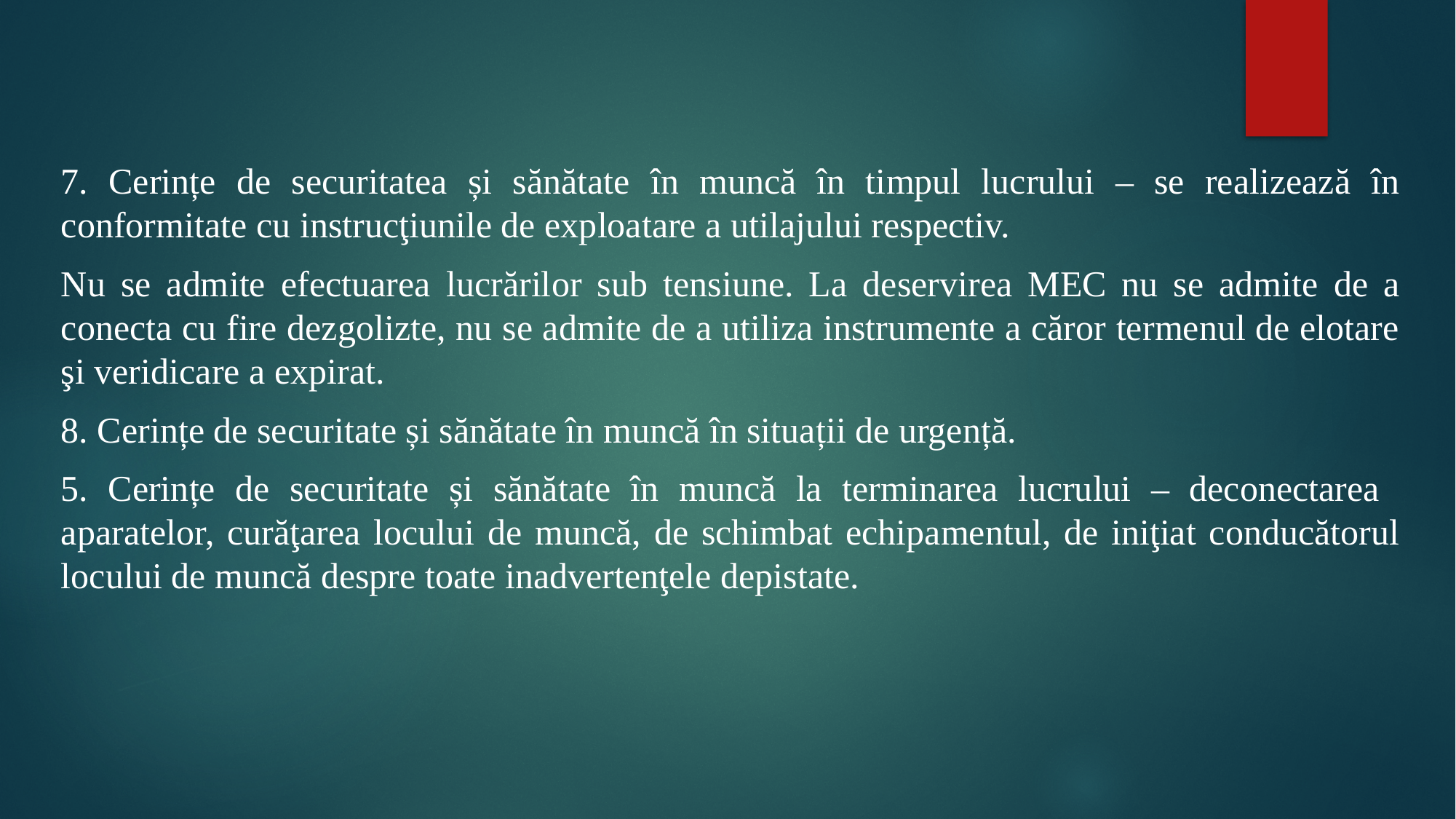

#
7. Cerințe de securitatea și sănătate în muncă în timpul lucrului – se realizează în conformitate cu instrucţiunile de exploatare a utilajului respectiv.
Nu se admite efectuarea lucrărilor sub tensiune. La deservirea MEC nu se admite de a conecta cu fire dezgolizte, nu se admite de a utiliza instrumente a căror termenul de elotare şi veridicare a expirat.
8. Cerințe de securitate și sănătate în muncă în situații de urgență.
5. Cerințe de securitate și sănătate în muncă la terminarea lucrului – deconectarea  aparatelor, curăţarea locului de muncă, de schimbat echipamentul, de iniţiat conducătorul locului de muncă despre toate inadvertenţele depistate.